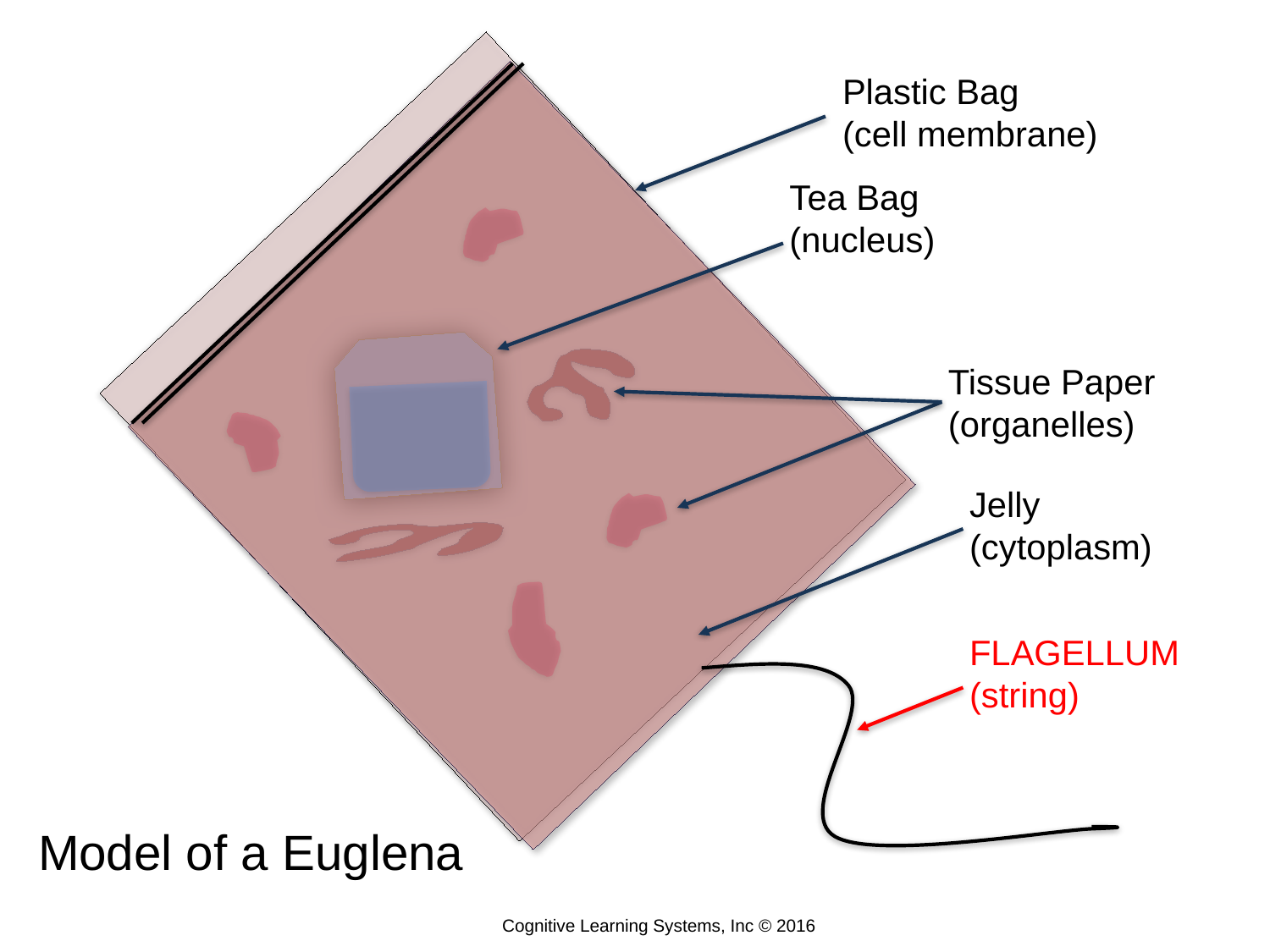

Plastic Bag
(cell membrane)

Tea Bag
(nucleus)

Tissue Paper
(organelles)

Jelly
(cytoplasm)

FLAGELLUM
(string)

Model of a Euglena
Cognitive Learning Systems, Inc © 2016